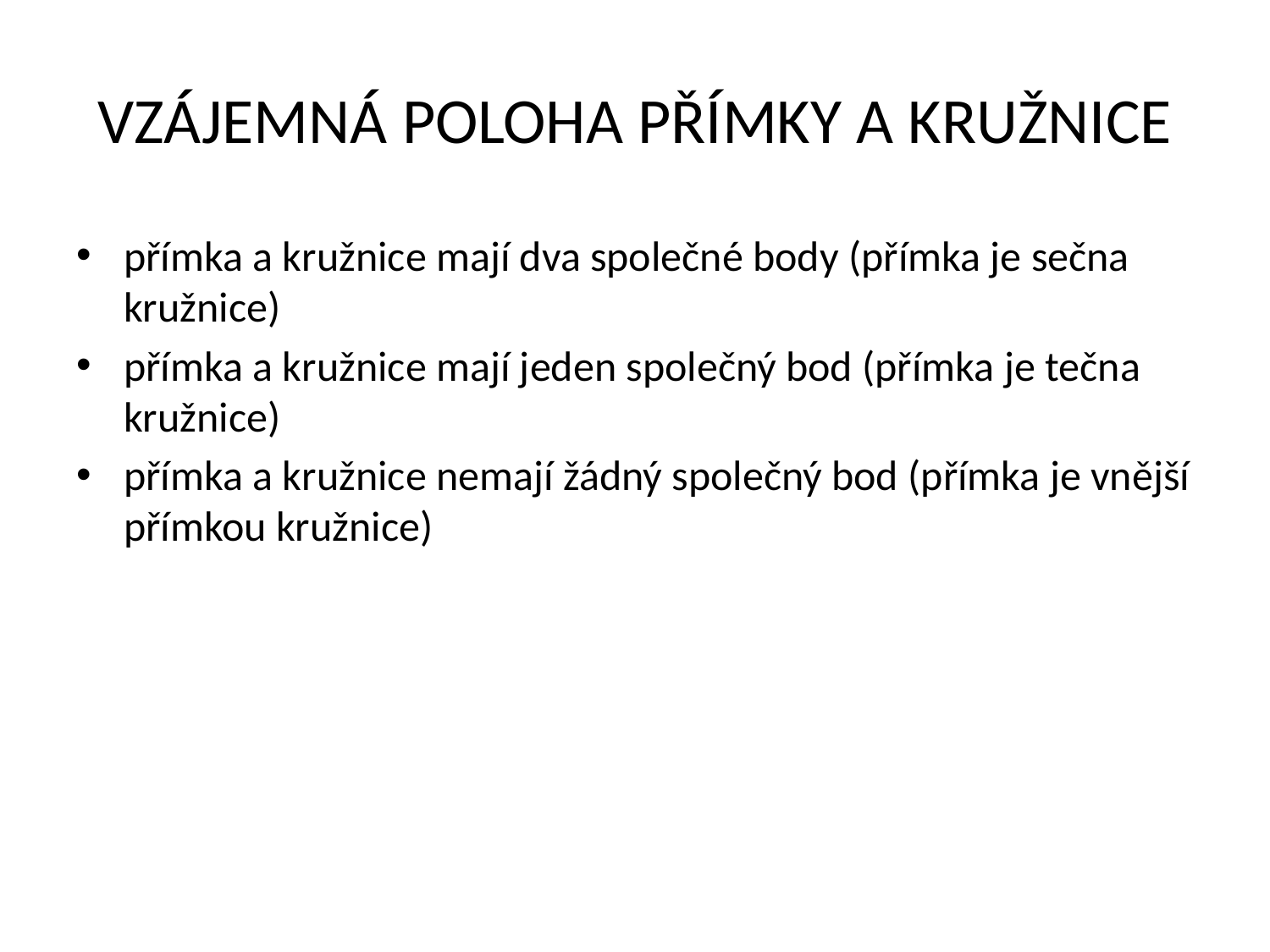

# VZÁJEMNÁ POLOHA PŘÍMKY A KRUŽNICE
přímka a kružnice mají dva společné body (přímka je sečna kružnice)
přímka a kružnice mají jeden společný bod (přímka je tečna kružnice)
přímka a kružnice nemají žádný společný bod (přímka je vnější přímkou kružnice)